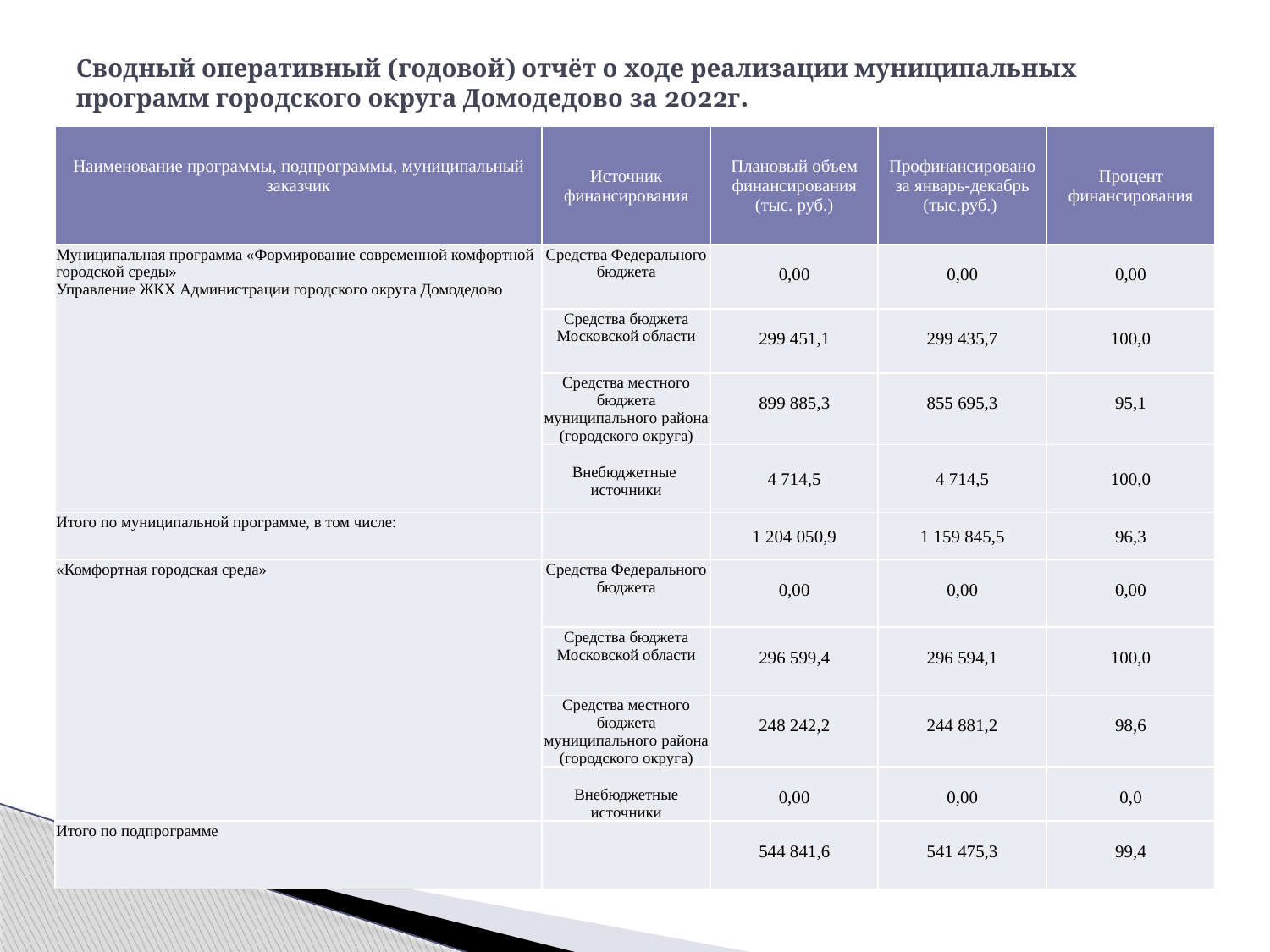

# Сводный оперативный (годовой) отчёт о ходе реализации муниципальных программ городского округа Домодедово за 2022г.
| Наименование программы, подпрограммы, муниципальный заказчик | Источник финансирования | Плановый объем финансирования (тыс. руб.) | Профинансировано за январь-декабрь (тыс.руб.) | Процент финансирования |
| --- | --- | --- | --- | --- |
| Муниципальная программа «Формирование современной комфортной городской среды» Управление ЖКХ Администрации городского округа Домодедово | Средства Федерального бюджета | 0,00 | 0,00 | 0,00 |
|  | Средства бюджета Московской области | 299 451,1 | 299 435,7 | 100,0 |
|  | Средства местного бюджета муниципального района (городского округа) | 899 885,3 | 855 695,3 | 95,1 |
|  | Внебюджетные источники | 4 714,5 | 4 714,5 | 100,0 |
| Итого по муниципальной программе, в том числе: |  | 1 204 050,9 | 1 159 845,5 | 96,3 |
| «Комфортная городская среда» | Средства Федерального бюджета | 0,00 | 0,00 | 0,00 |
|  | Средства бюджета Московской области | 296 599,4 | 296 594,1 | 100,0 |
|  | Средства местного бюджета муниципального района (городского округа) | 248 242,2 | 244 881,2 | 98,6 |
|  | Внебюджетные источники | 0,00 | 0,00 | 0,0 |
| Итого по подпрограмме |  | 544 841,6 | 541 475,3 | 99,4 |